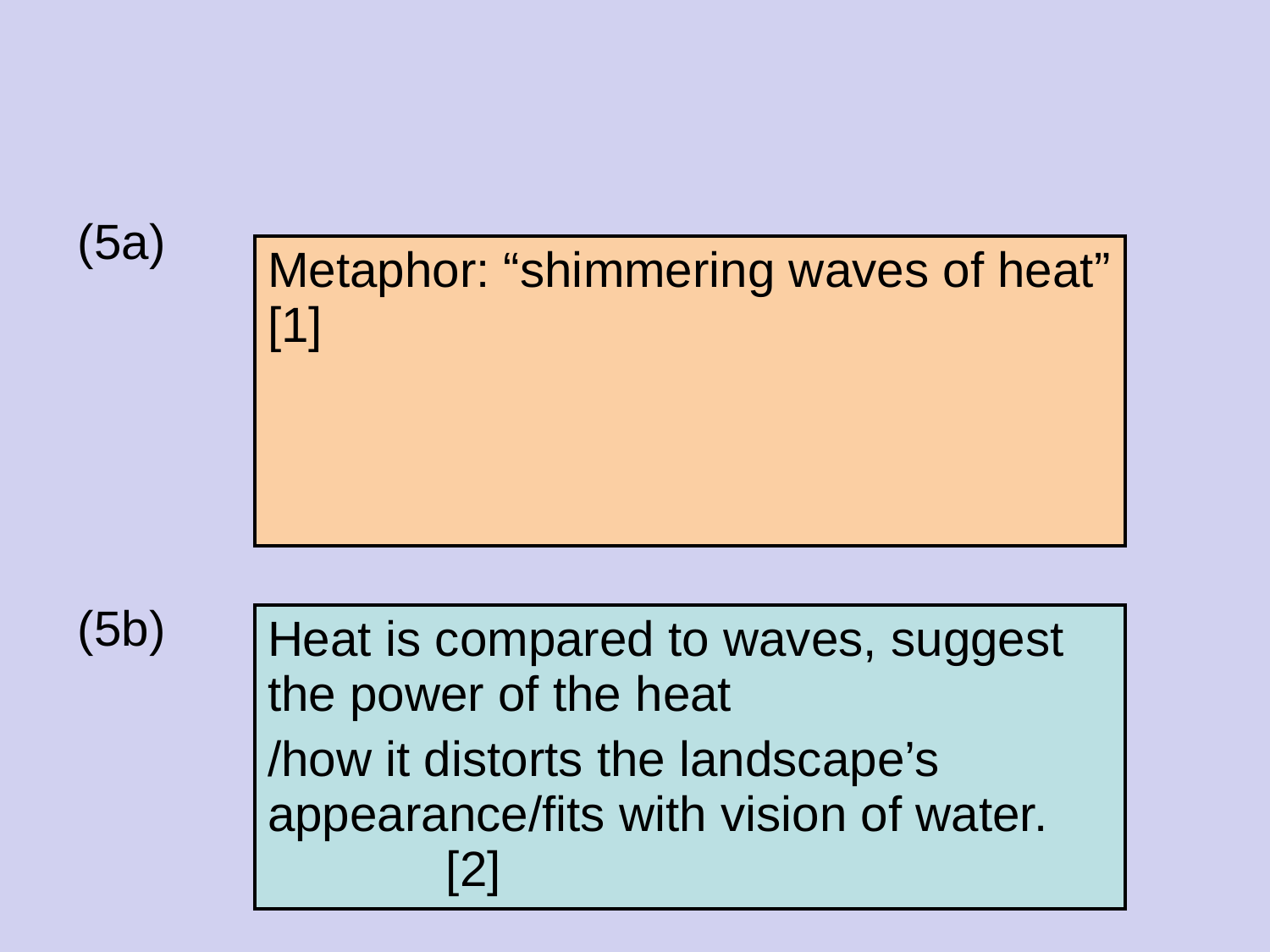

(5a)

| Metaphor: “shimmering waves of heat” [1] |
| --- |

(5b)
| Heat is compared to waves, suggest the power of the heat /how it distorts the landscape’s appearance/fits with vision of water. [2] |
| --- |